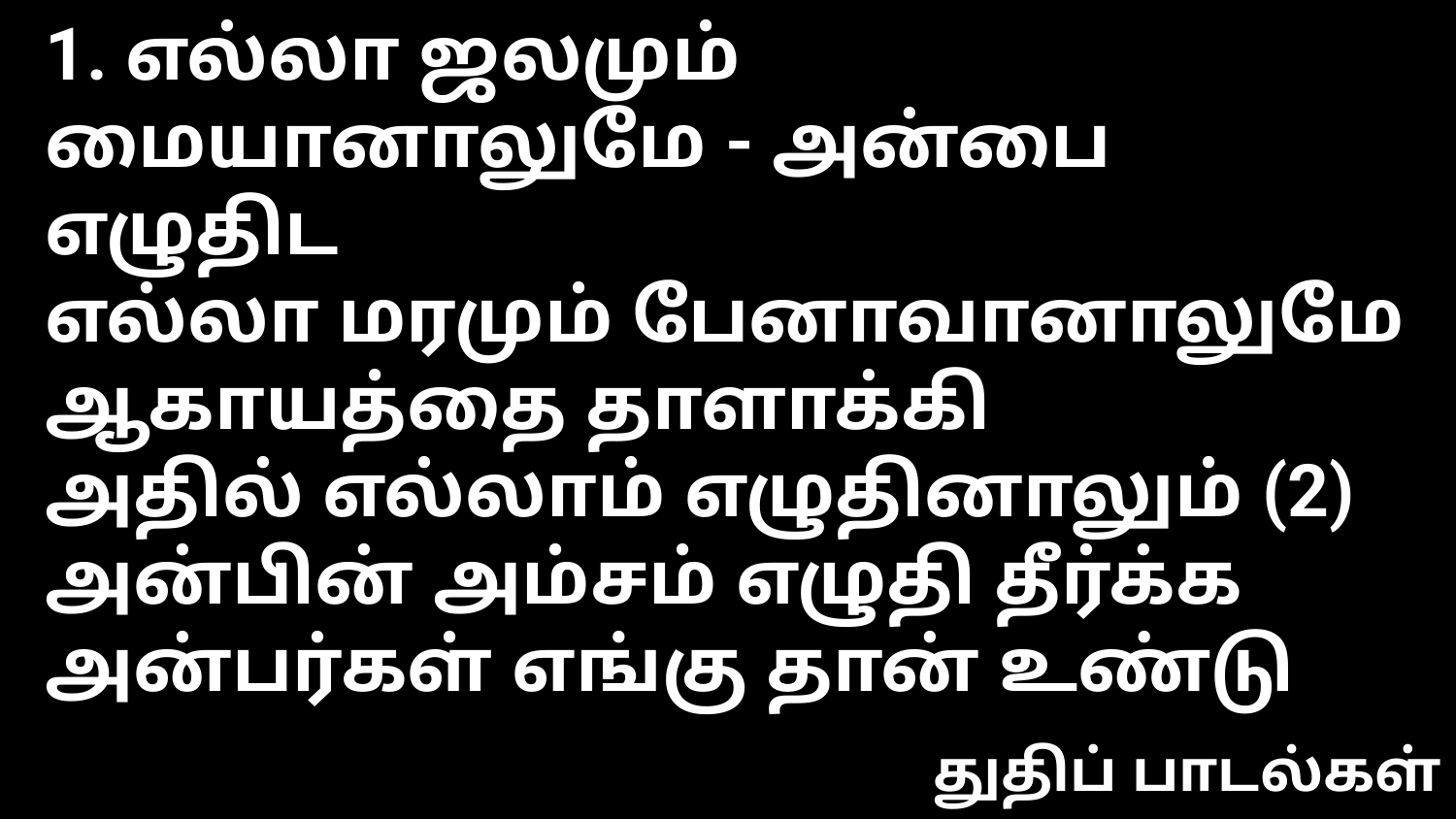

1. எல்லா ஜலமும் மையானாலுமே - அன்பை எழுதிட
எல்லா மரமும் பேனாவானாலுமே
ஆகாயத்தை தாளாக்கி
அதில் எல்லாம் எழுதினாலும் (2)
அன்பின் அம்சம் எழுதி தீர்க்க
அன்பர்கள் எங்கு தான் உண்டு

துதிப் பாடல்கள்